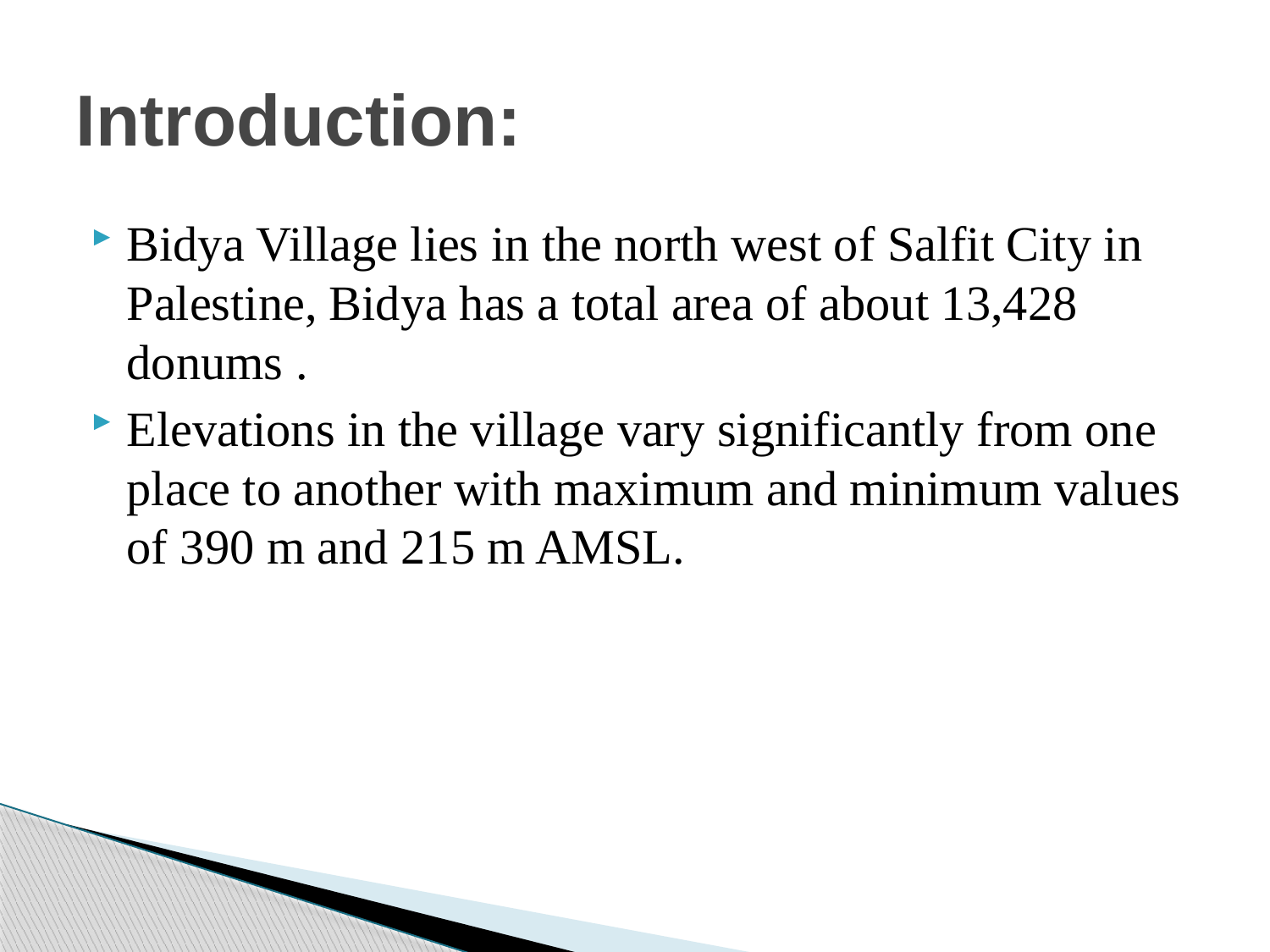

# Introduction:
Bidya Village lies in the north west of Salfit City in Palestine, Bidya has a total area of about 13,428 donums .
Elevations in the village vary significantly from one place to another with maximum and minimum values of 390 m and 215 m AMSL.